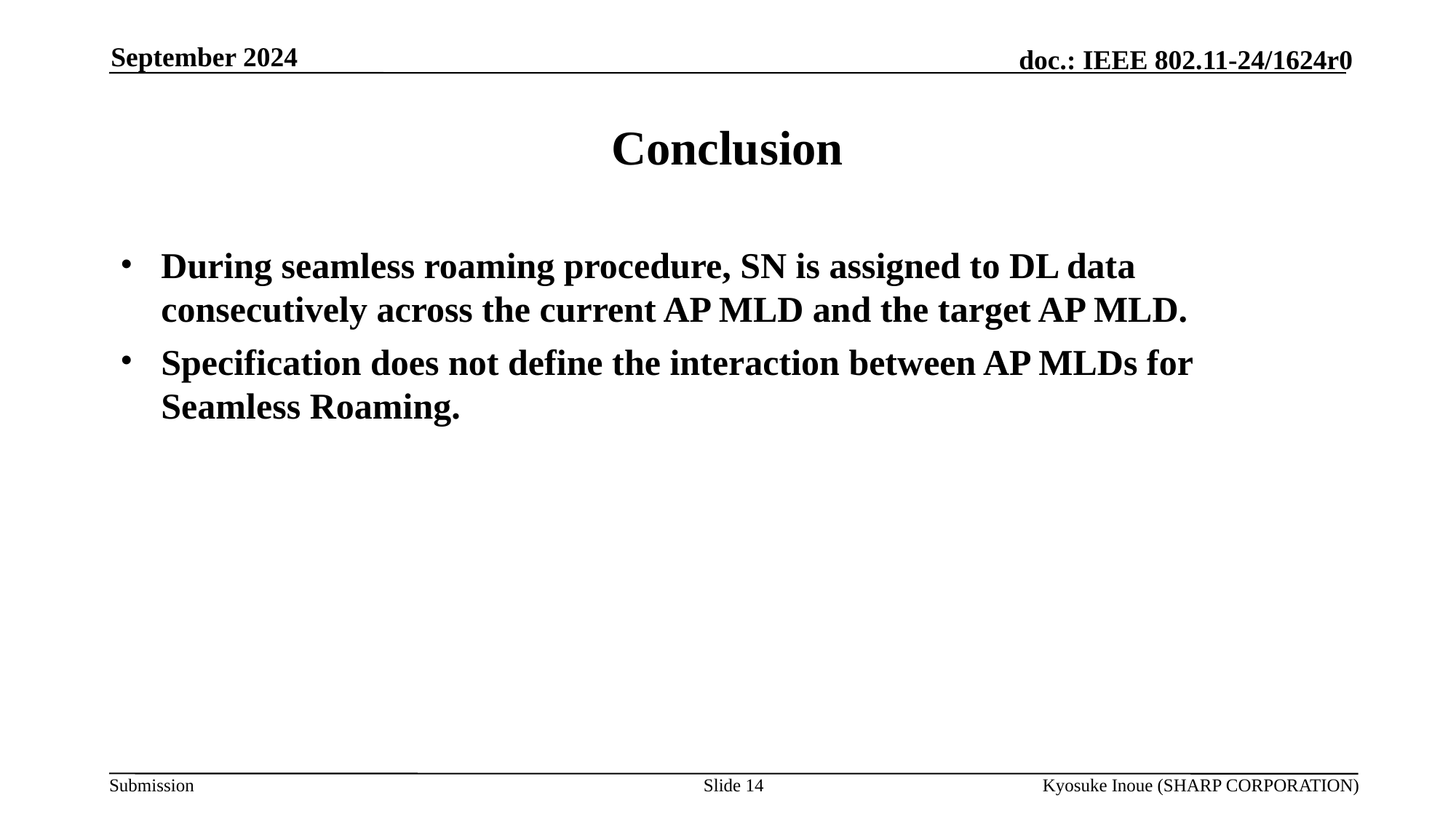

September 2024
# Conclusion
During seamless roaming procedure, SN is assigned to DL data consecutively across the current AP MLD and the target AP MLD.
Specification does not define the interaction between AP MLDs for Seamless Roaming.
Slide 14
Kyosuke Inoue (SHARP CORPORATION)